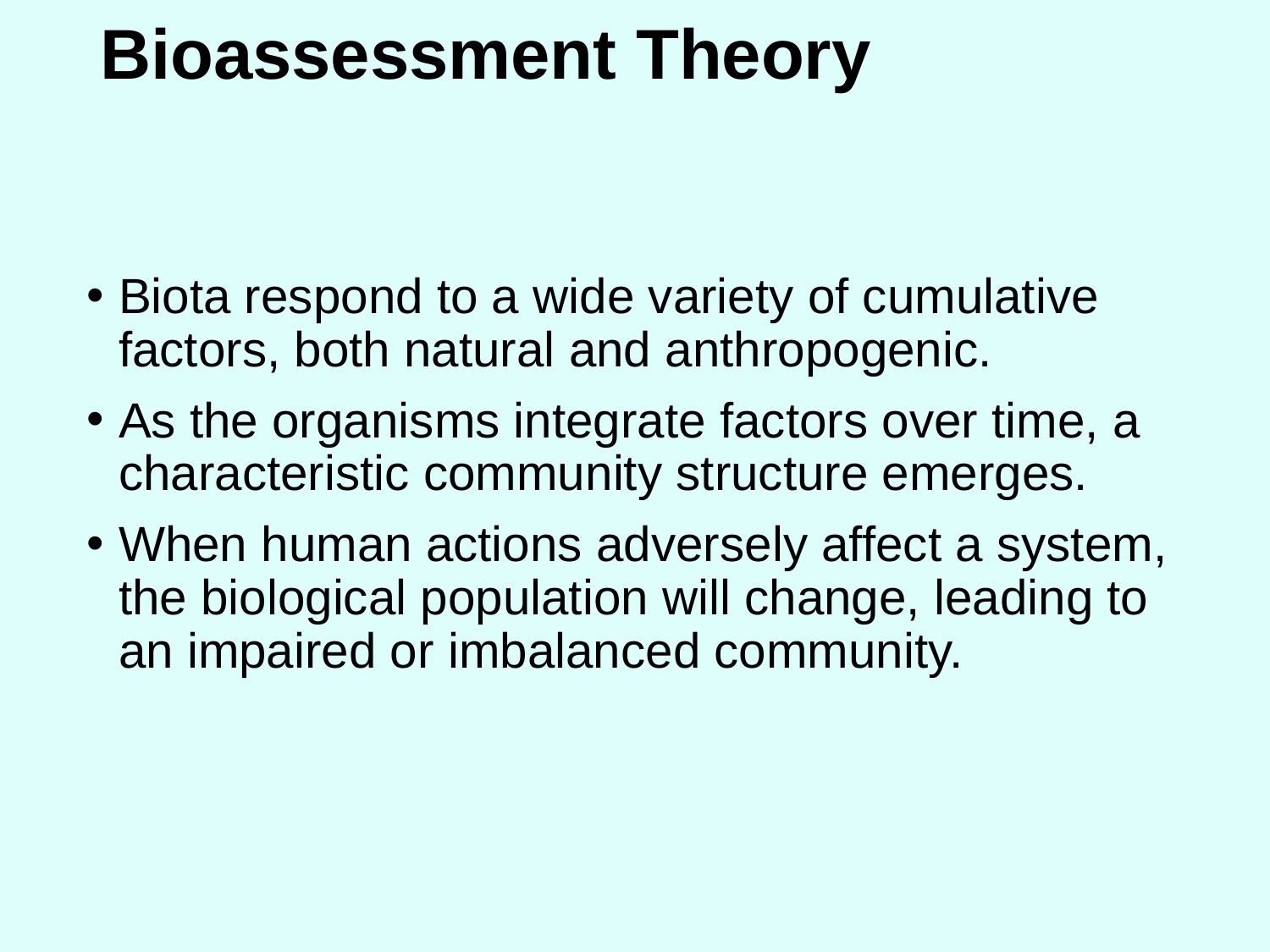

# Bioassessment Theory
Biota respond to a wide variety of cumulative factors, both natural and anthropogenic.
As the organisms integrate factors over time, a characteristic community structure emerges.
When human actions adversely affect a system, the biological population will change, leading to an impaired or imbalanced community.